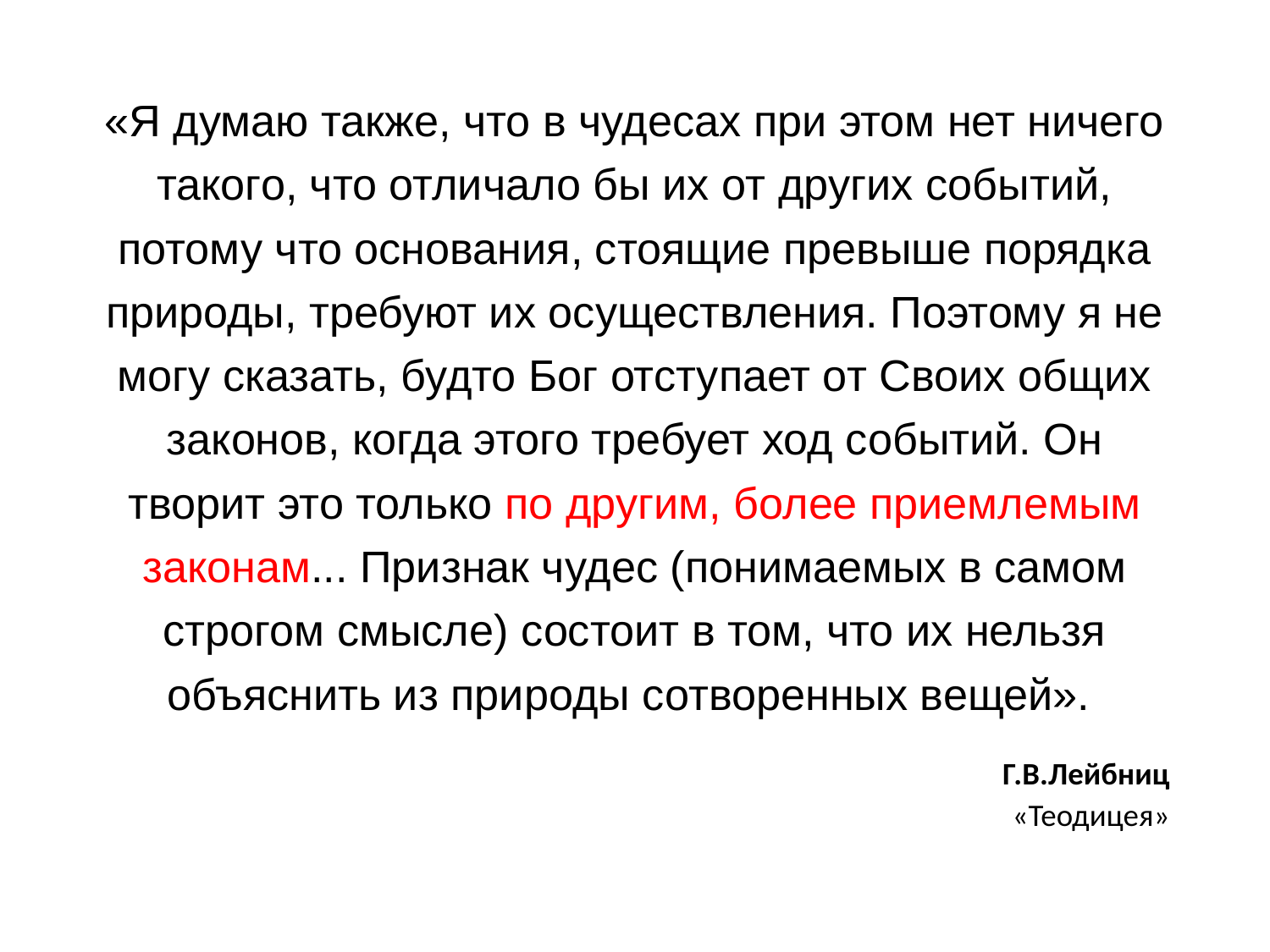

«Я думаю также, что в чудесах при этом нет ничего такого, что отличало бы их от других событий, потому что основания, стоящие превыше порядка природы, требуют их осуществления. Поэтому я не могу сказать, будто Бог отступает от Своих общих законов, когда этого требует ход событий. Он творит это только по другим, более приемлемым законам... Признак чудес (понимаемых в самом строгом смысле) состоит в том, что их нельзя объяснить из природы сотворенных вещей».
Г.В.Лейбниц
«Теодицея»